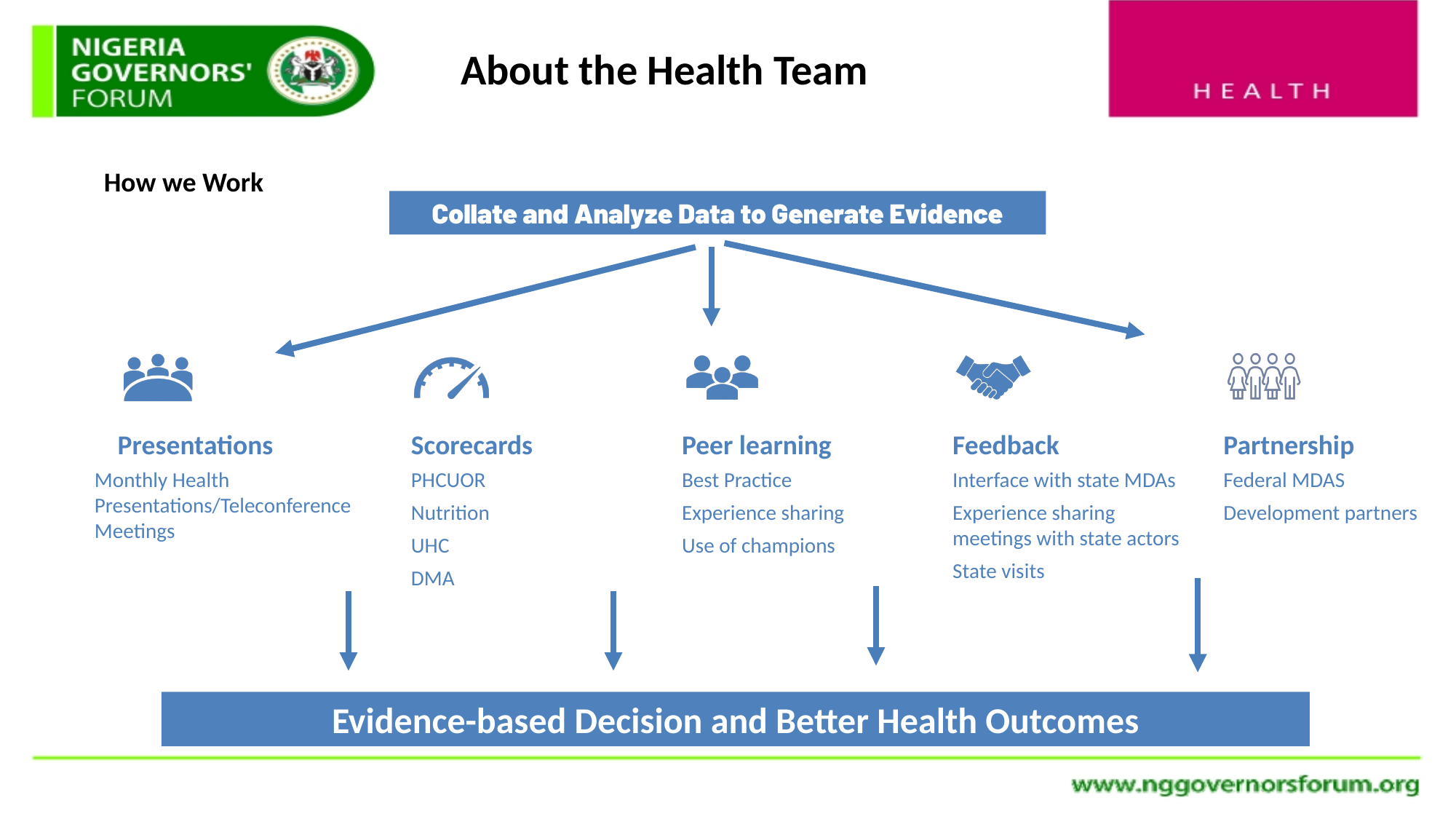

About the Health Team
How we Work
Collate and Analyze Data to Generate Evidence
Presentations
Monthly Health Presentations/Teleconference Meetings
Scorecards
PHCUOR
Nutrition
UHC
DMA
Peer learning
Best Practice
Experience sharing
Use of champions
Feedback
Interface with state MDAs
Experience sharing meetings with state actors
State visits
Partnership
Federal MDAS
Development partners
Evidence-based Decision and Better Health Outcomes